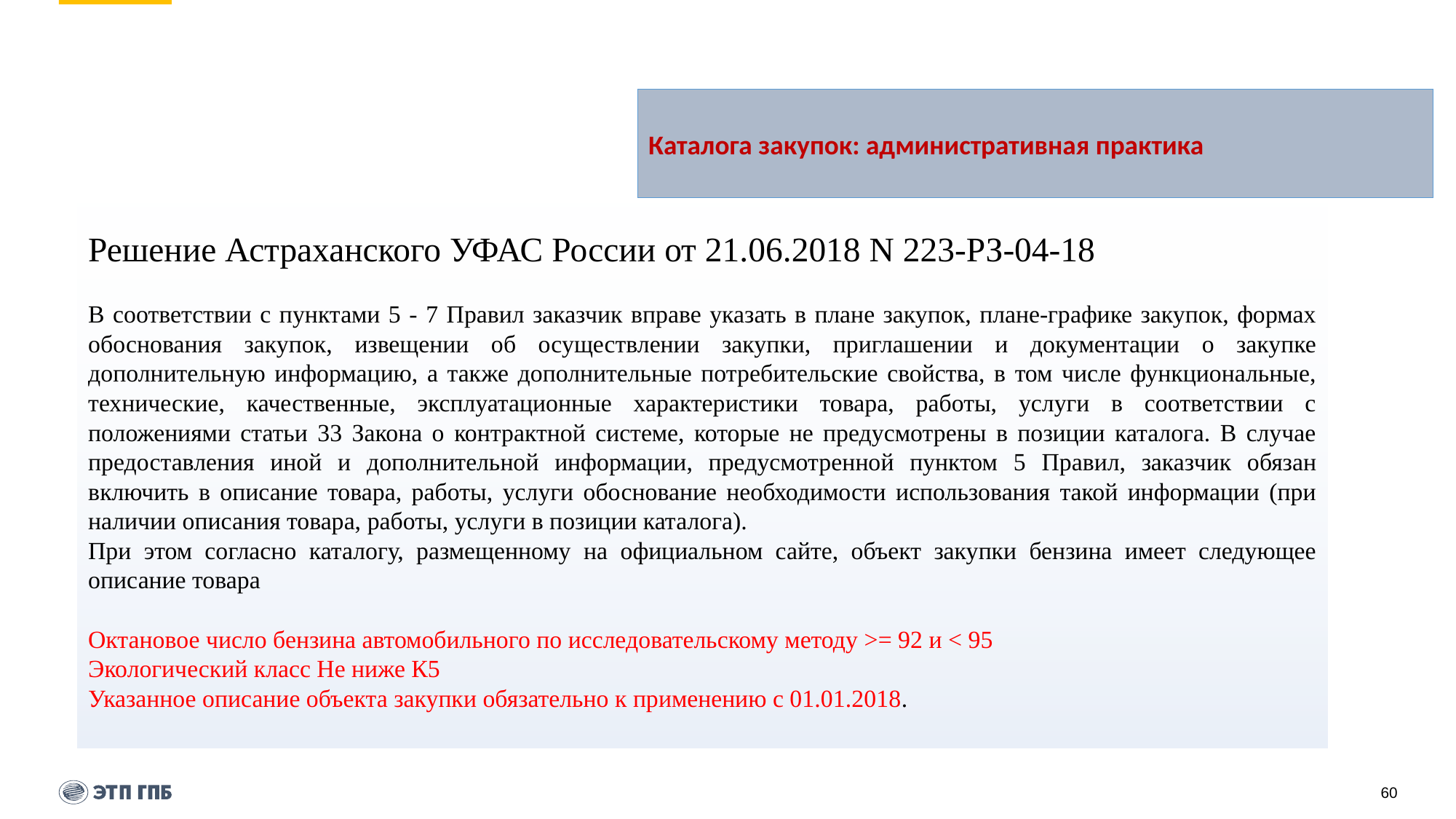

#
Каталога закупок: административная практика
Решение Астраханского УФАС России от 21.06.2018 N 223-РЗ-04-18

В соответствии с пунктами 5 - 7 Правил заказчик вправе указать в плане закупок, плане-графике закупок, формах обоснования закупок, извещении об осуществлении закупки, приглашении и документации о закупке дополнительную информацию, а также дополнительные потребительские свойства, в том числе функциональные, технические, качественные, эксплуатационные характеристики товара, работы, услуги в соответствии с положениями статьи 33 Закона о контрактной системе, которые не предусмотрены в позиции каталога. В случае предоставления иной и дополнительной информации, предусмотренной пунктом 5 Правил, заказчик обязан включить в описание товара, работы, услуги обоснование необходимости использования такой информации (при наличии описания товара, работы, услуги в позиции каталога).
При этом согласно каталогу, размещенному на официальном сайте, объект закупки бензина имеет следующее описание товара

Октановое число бензина автомобильного по исследовательскому методу >= 92 и < 95
Экологический класс Не ниже К5
Указанное описание объекта закупки обязательно к применению с 01.01.2018.